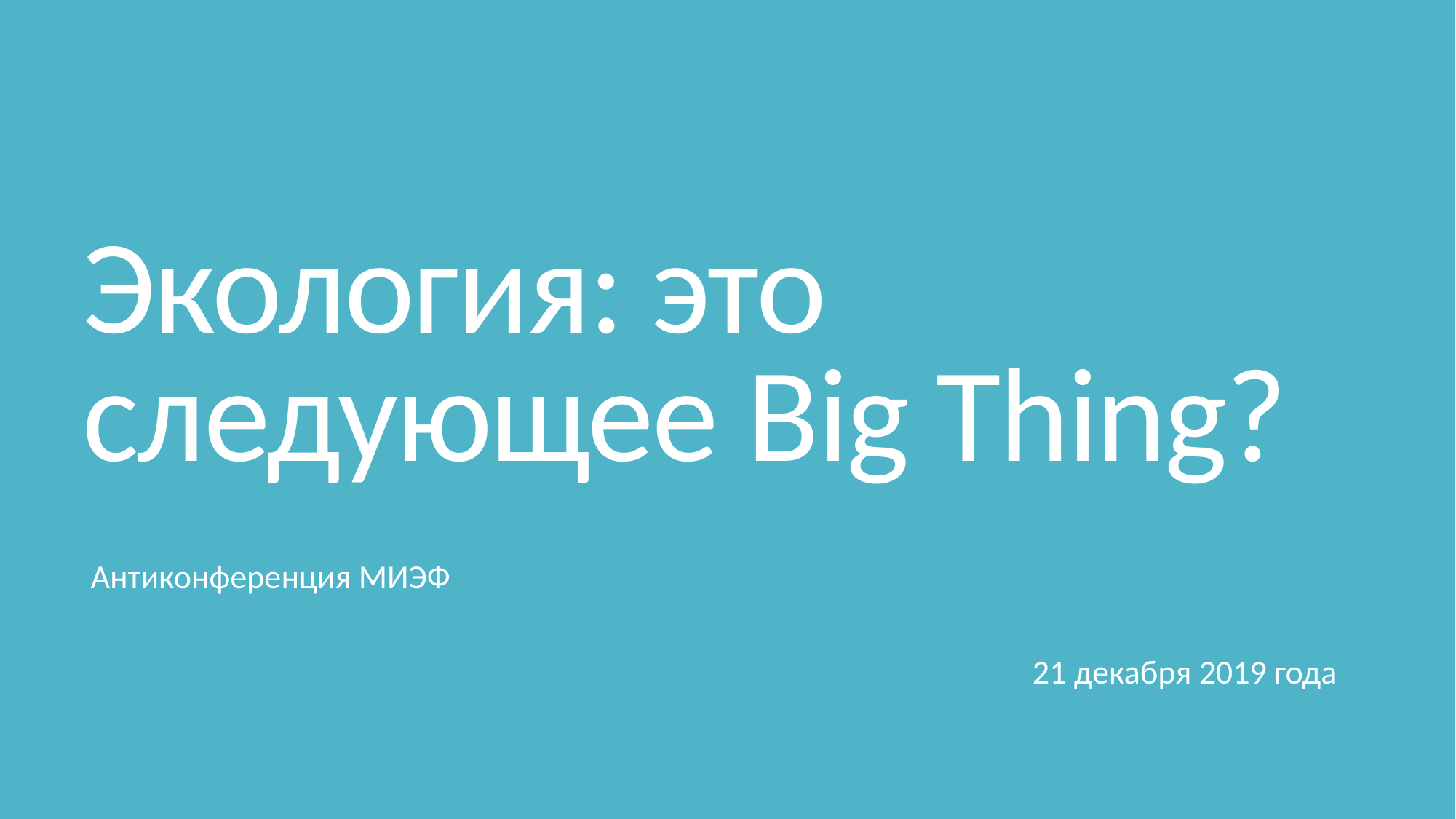

# Экология: это следующее Big Thing?

Антиконференция МИЭФ

21 декабря 2019 года